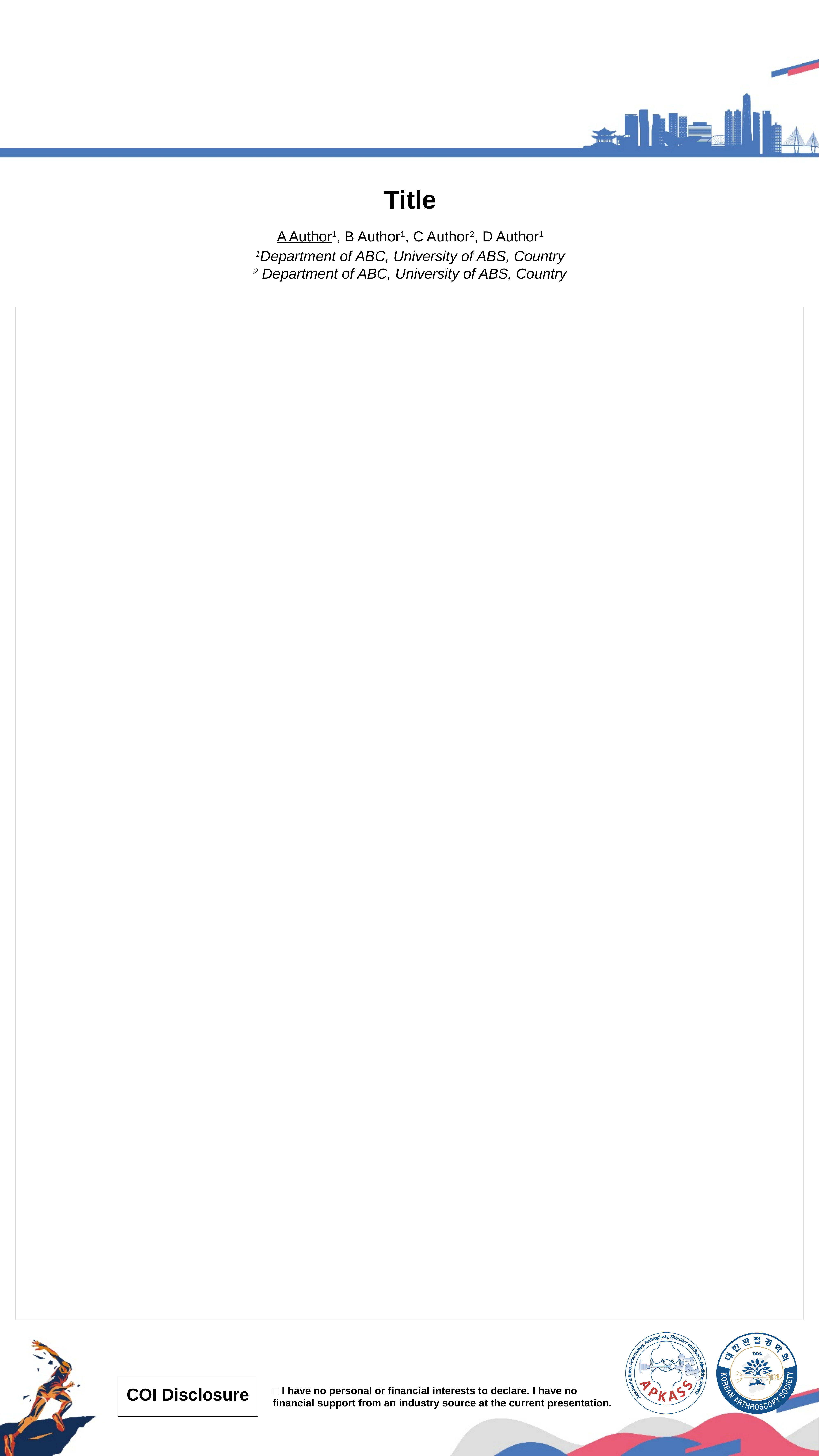

Title
A Author1, B Author1, C Author2, D Author1
1Department of ABC, University of ABS, Country
2 Department of ABC, University of ABS, Country

COI Disclosure
□ I have no personal or financial interests to declare. I have no financial support from an industry source at the current presentation.